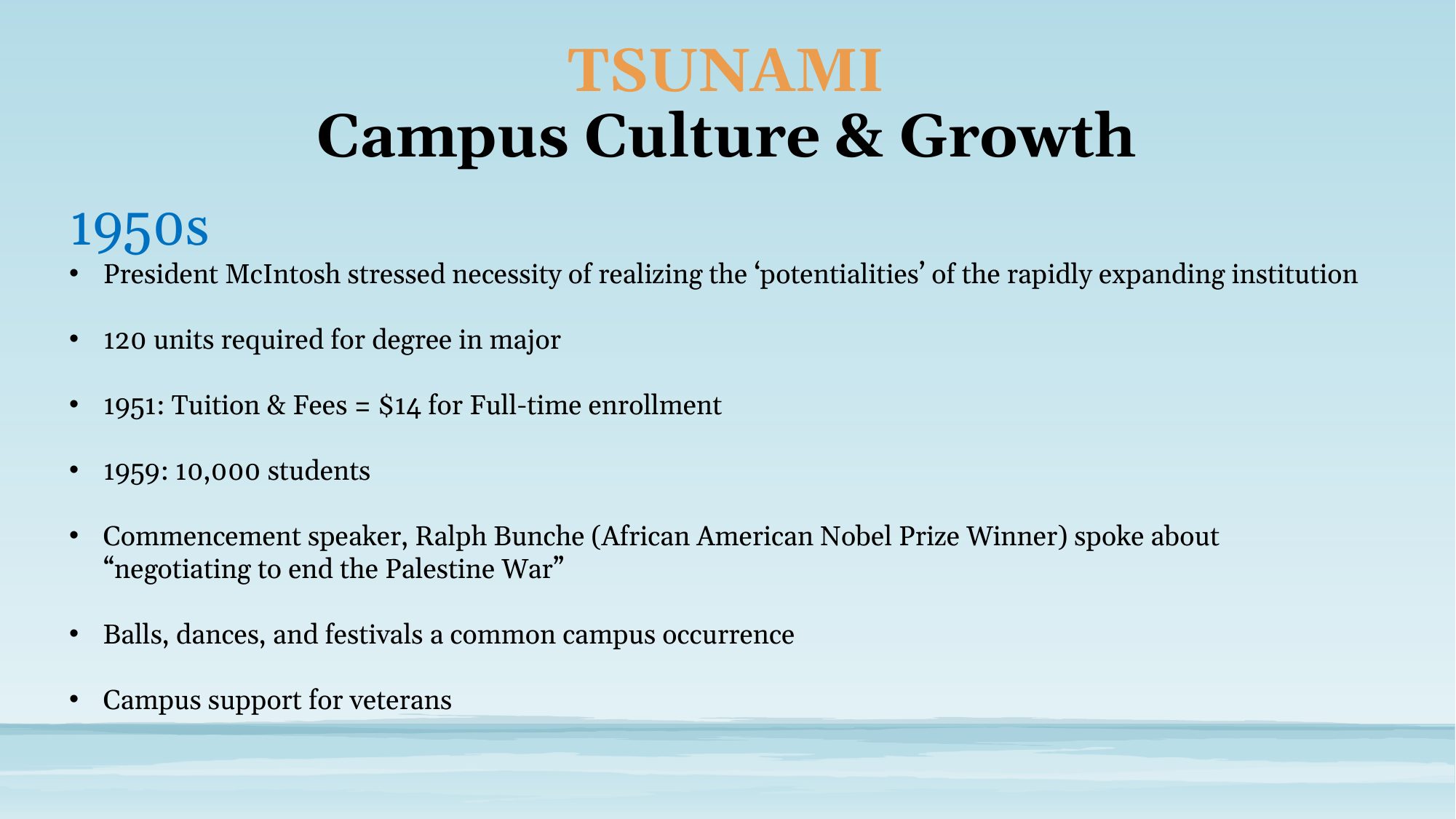

# TSUNAMI Campus Culture & Growth
1950s
President McIntosh stressed necessity of realizing the ‘potentialities’ of the rapidly expanding institution

120 units required for degree in major

1951: Tuition & Fees = $14 for Full-time enrollment

1959: 10,000 students

Commencement speaker, Ralph Bunche (African American Nobel Prize Winner) spoke about “negotiating to end the Palestine War”

Balls, dances, and festivals a common campus occurrence

Campus support for veterans